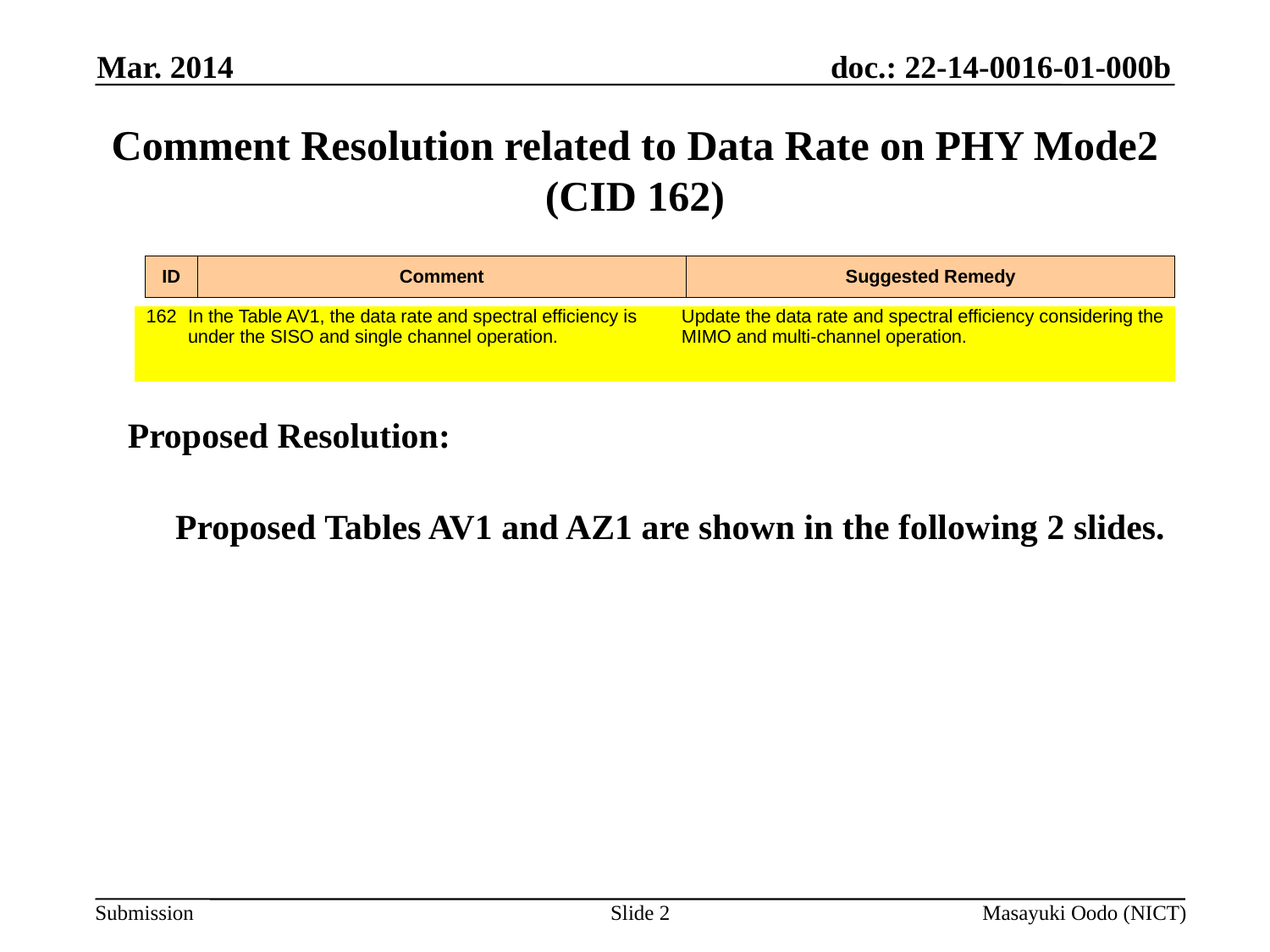

Mar. 2014
# Comment Resolution related to Data Rate on PHY Mode2 (CID 162)
| ID | Comment | Suggested Remedy |
| --- | --- | --- |
| 162 | In the Table AV1, the data rate and spectral efficiency is under the SISO and single channel operation. | Update the data rate and spectral efficiency considering the MIMO and multi-channel operation. |
| --- | --- | --- |
Proposed Resolution:

Proposed Tables AV1 and AZ1 are shown in the following 2 slides.
Slide 2
Masayuki Oodo (NICT)